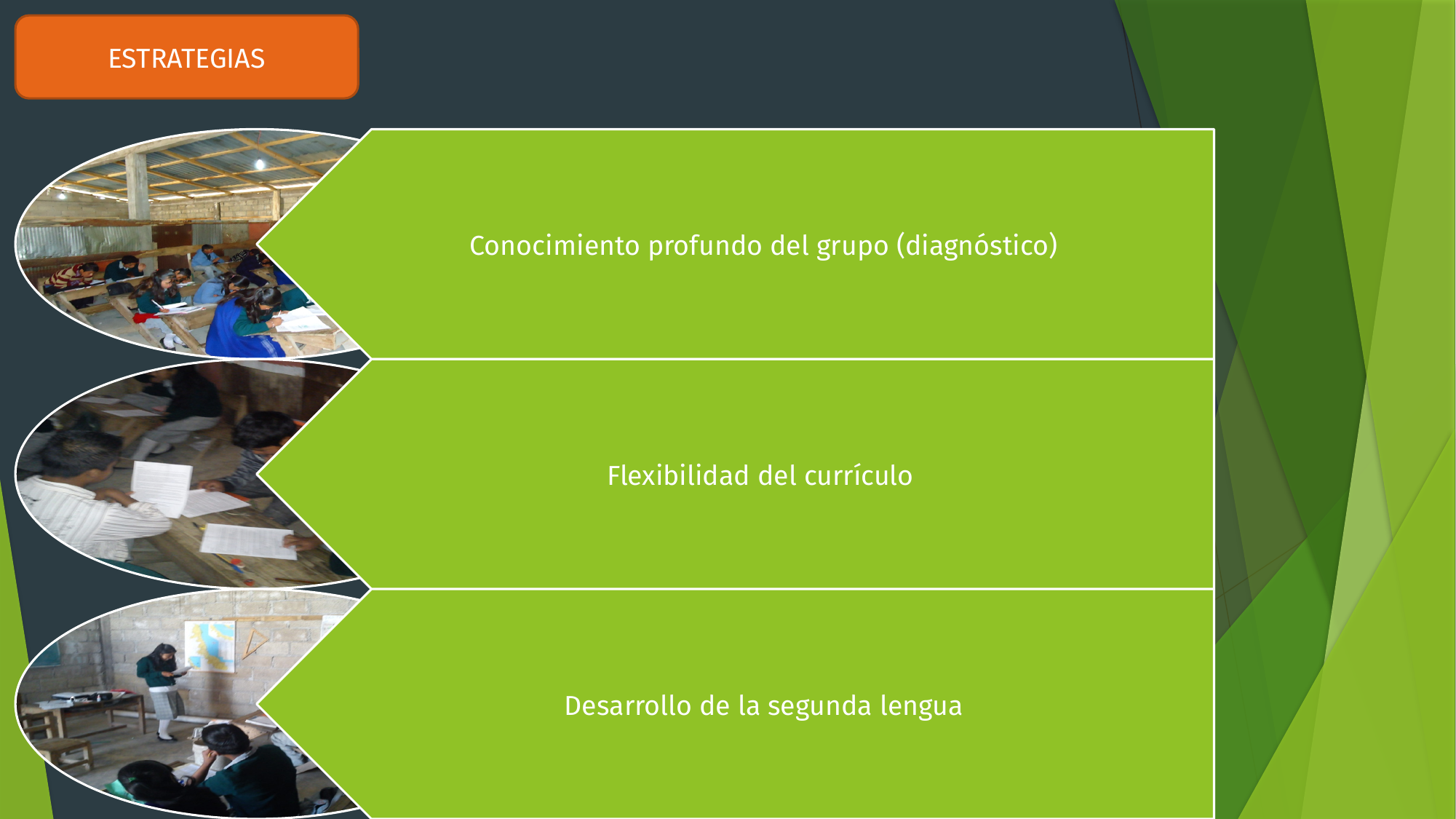

ESTRATEGIAS
Conocimiento profundo del grupo (diagnóstico)
Flexibilidad del currículo
Desarrollo de la segunda lengua